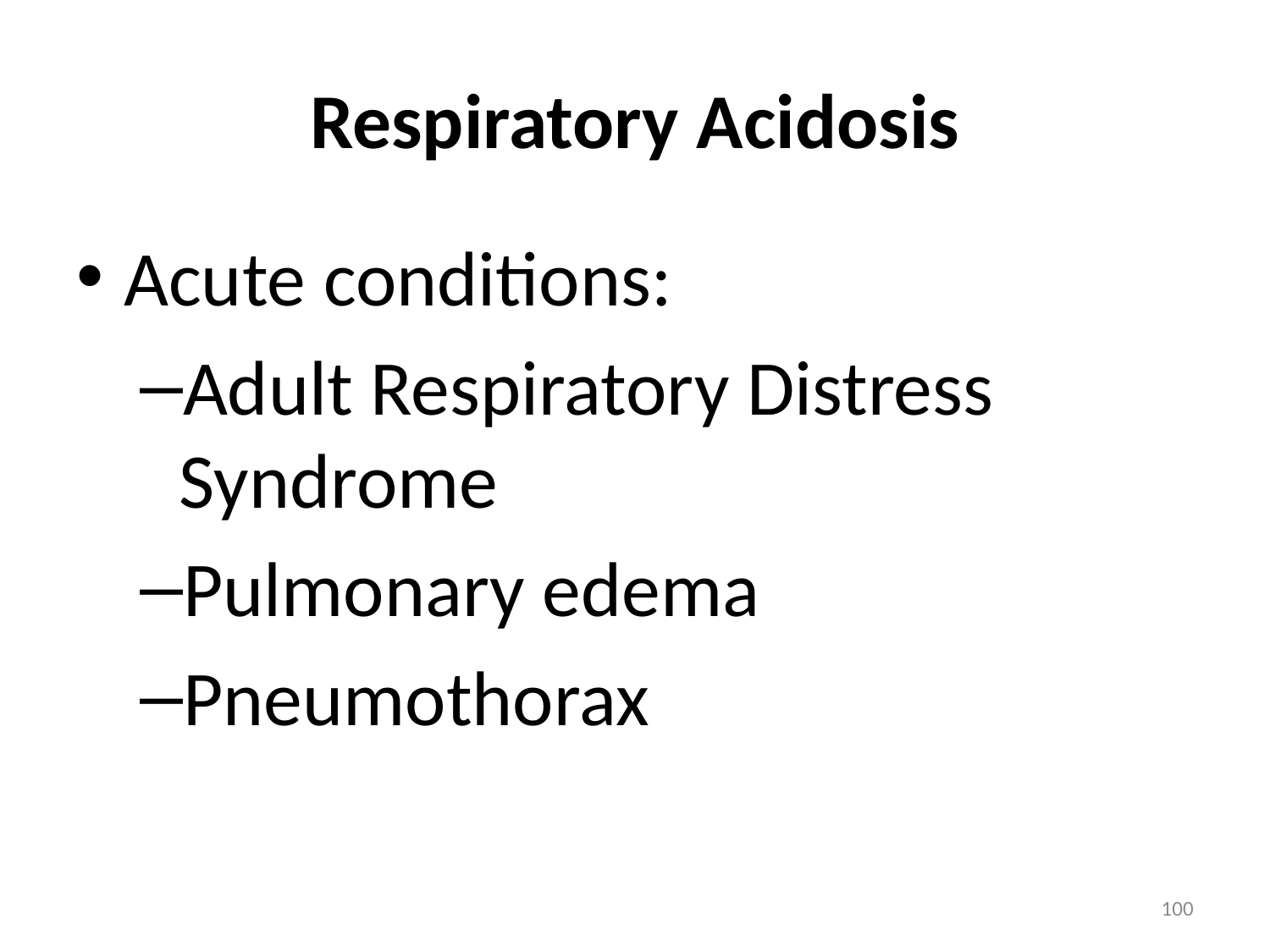

# Respiratory Acidosis
Acute conditions:
Adult Respiratory Distress Syndrome
Pulmonary edema
Pneumothorax
100